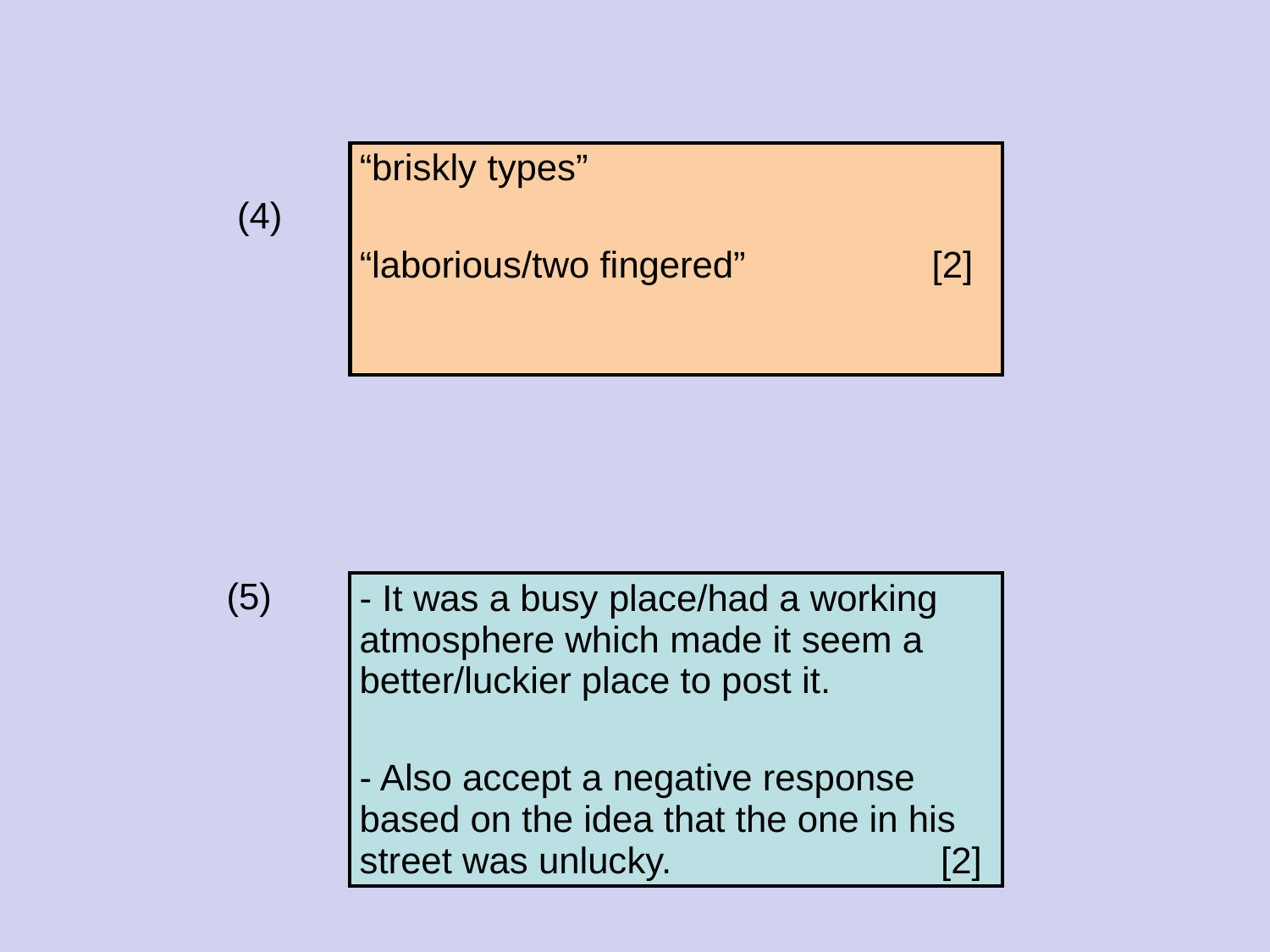

| “briskly types” “laborious/two fingered” [2] |
| --- |
 (4)

(5)
| - It was a busy place/had a working atmosphere which made it seem a better/luckier place to post it. - Also accept a negative response based on the idea that the one in his street was unlucky. [2] |
| --- |